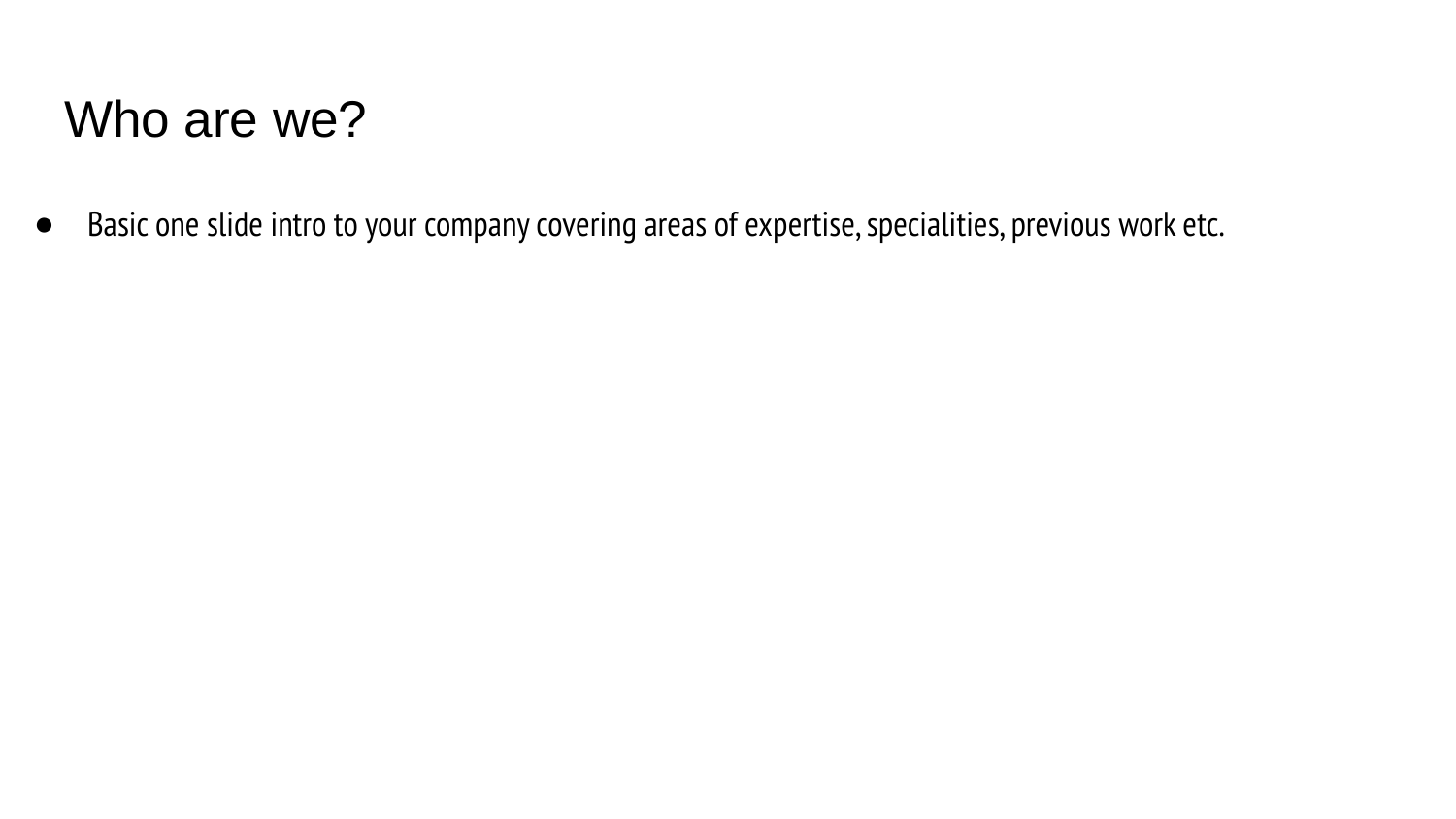

# Who are we?
Basic one slide intro to your company covering areas of expertise, specialities, previous work etc.